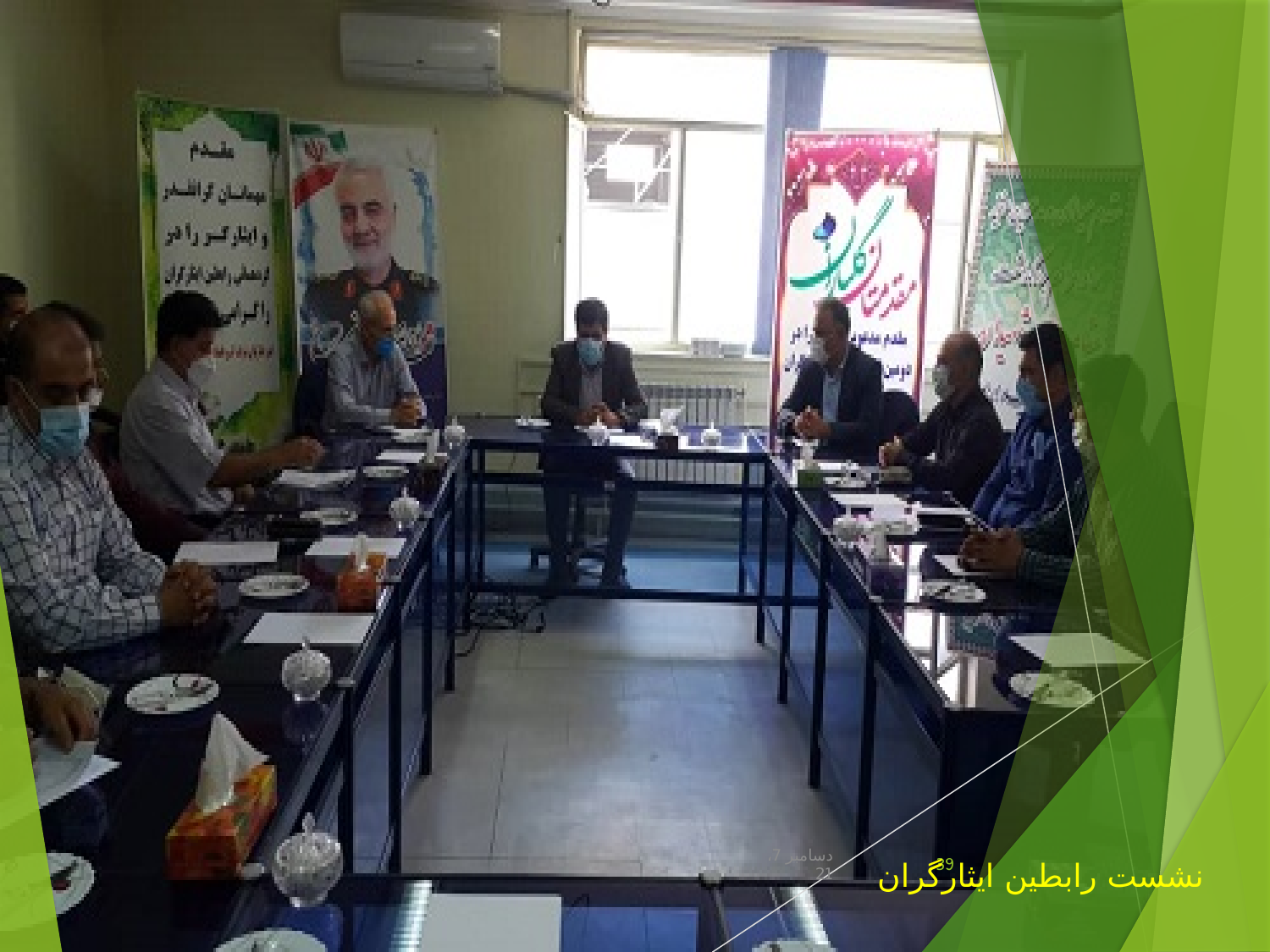

دسامبر 7، 21
39
نشست رابطین ایثارگران